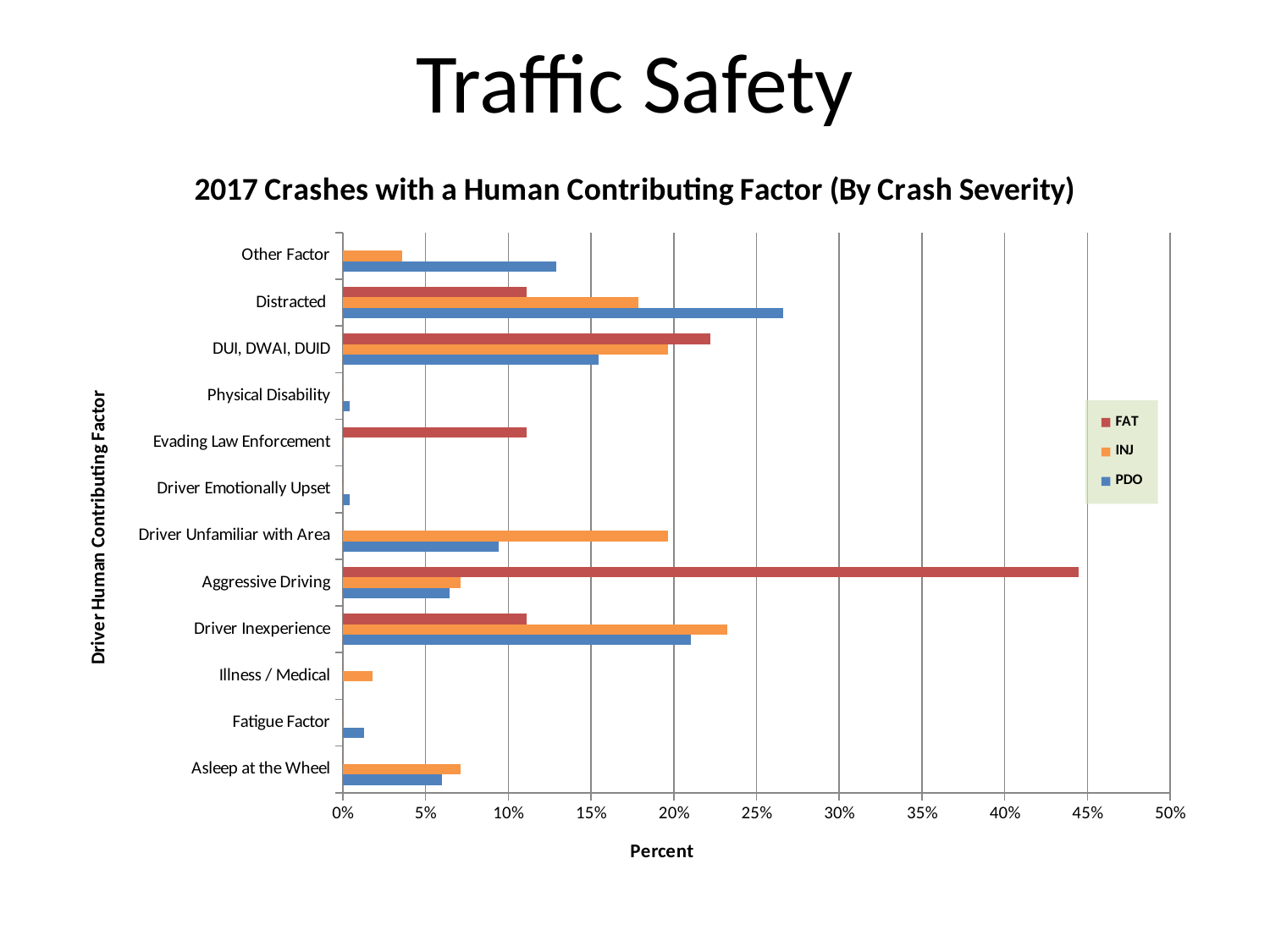

# Traffic Safety

### Chart: 2017 Crashes with a Human Contributing Factor (By Crash Severity)

| Category | PDO | INJ | FAT |
|---|---|---|---|
| Asleep at the Wheel | 0.060085836909871244 | 0.07142857142857142 | 0.0 |
| Fatigue Factor | 0.012875536480686695 | 0.0 | 0.0 |
| Illness / Medical | 0.0 | 0.017857142857142856 | 0.0 |
| Driver Inexperience | 0.21030042918454936 | 0.23214285714285715 | 0.1111111111111111 |
| Aggressive Driving | 0.06437768240343347 | 0.07142857142857142 | 0.4444444444444444 |
| Driver Unfamiliar with Area | 0.0944206008583691 | 0.19642857142857142 | 0.0 |
| Driver Emotionally Upset | 0.004291845493562232 | 0.0 | 0.0 |
| Evading Law Enforcement | 0.0 | 0.0 | 0.1111111111111111 |
| Physical Disability | 0.004291845493562232 | 0.0 | 0.0 |
| DUI, DWAI, DUID | 0.15450643776824036 | 0.19642857142857142 | 0.2222222222222222 |
| Distracted  | 0.26609442060085836 | 0.17857142857142858 | 0.1111111111111111 |
| Other Factor | 0.12875536480686695 | 0.03571428571428571 | 0.0 |